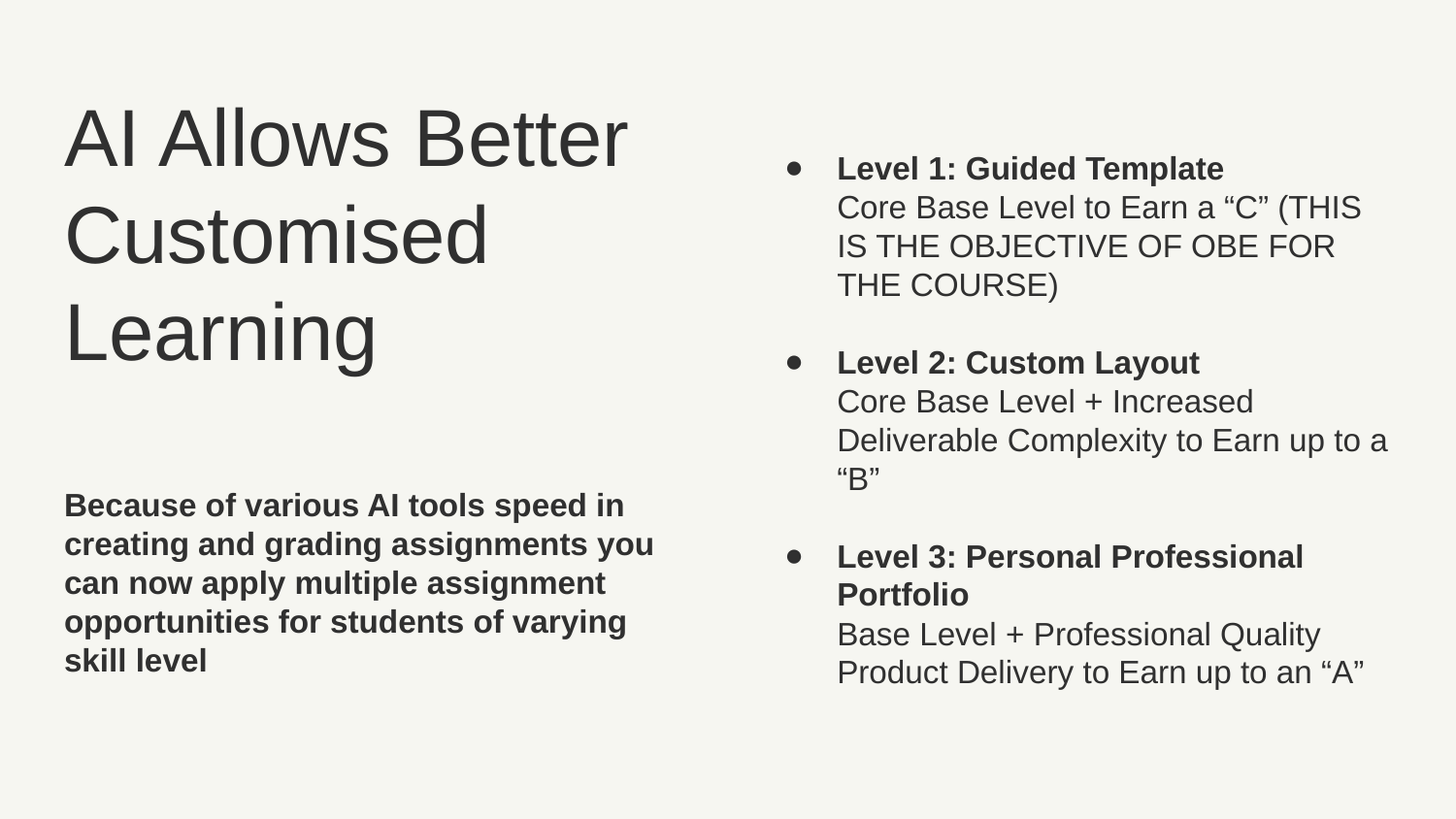

# AI Allows Better Customised Learning
Level 1: Guided Template
Core Base Level to Earn a “C” (THIS IS THE OBJECTIVE OF OBE FOR THE COURSE)

Level 2: Custom Layout
Core Base Level + Increased Deliverable Complexity to Earn up to a “B”

Level 3: Personal Professional Portfolio
Base Level + Professional Quality Product Delivery to Earn up to an “A”
Because of various AI tools speed in creating and grading assignments you can now apply multiple assignment opportunities for students of varying skill level